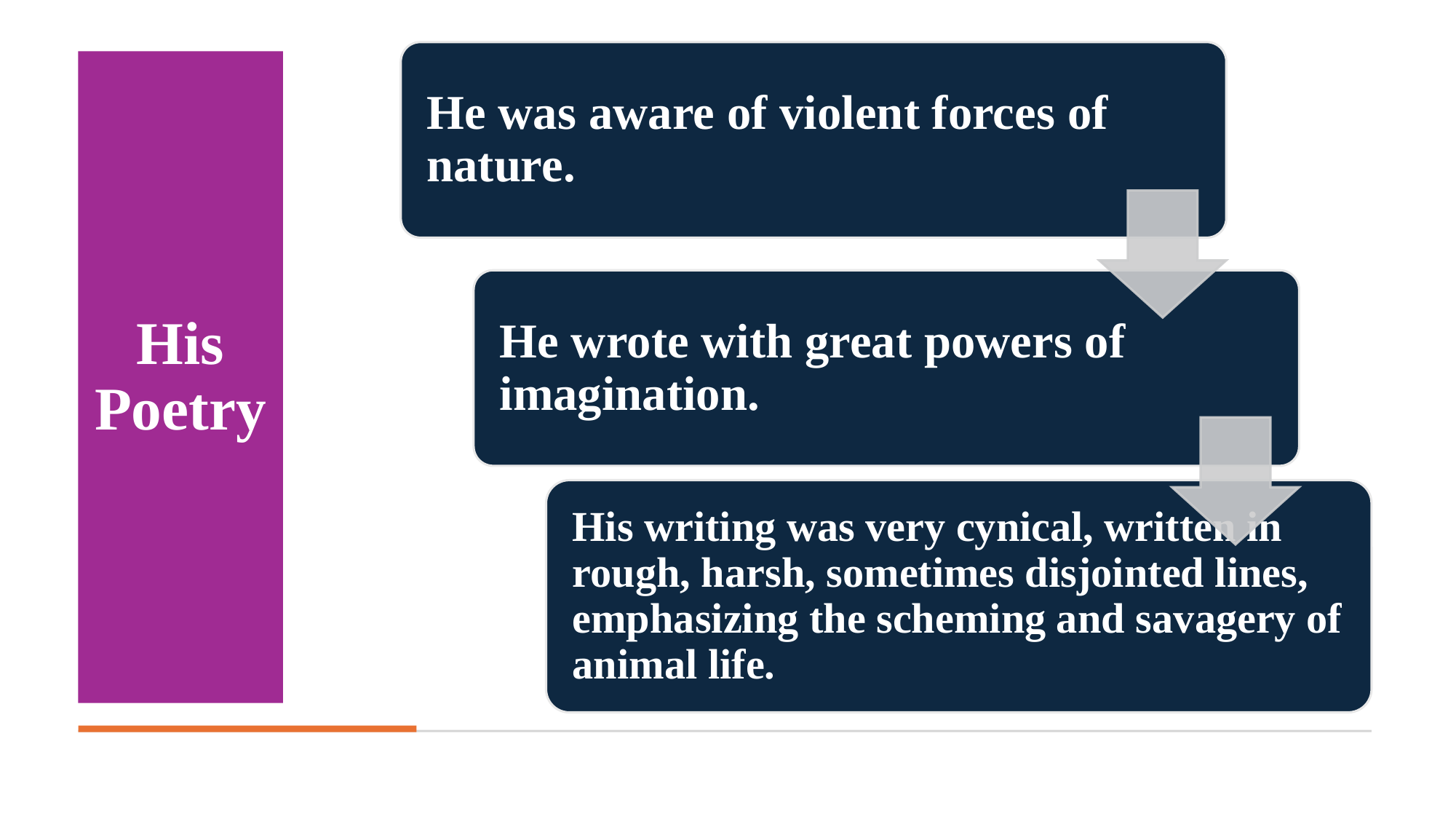

# His Poetry
He was aware of violent forces of nature.
He wrote with great powers of imagination.
His writing was very cynical, written in rough, harsh, sometimes disjointed lines, emphasizing the scheming and savagery of animal life.